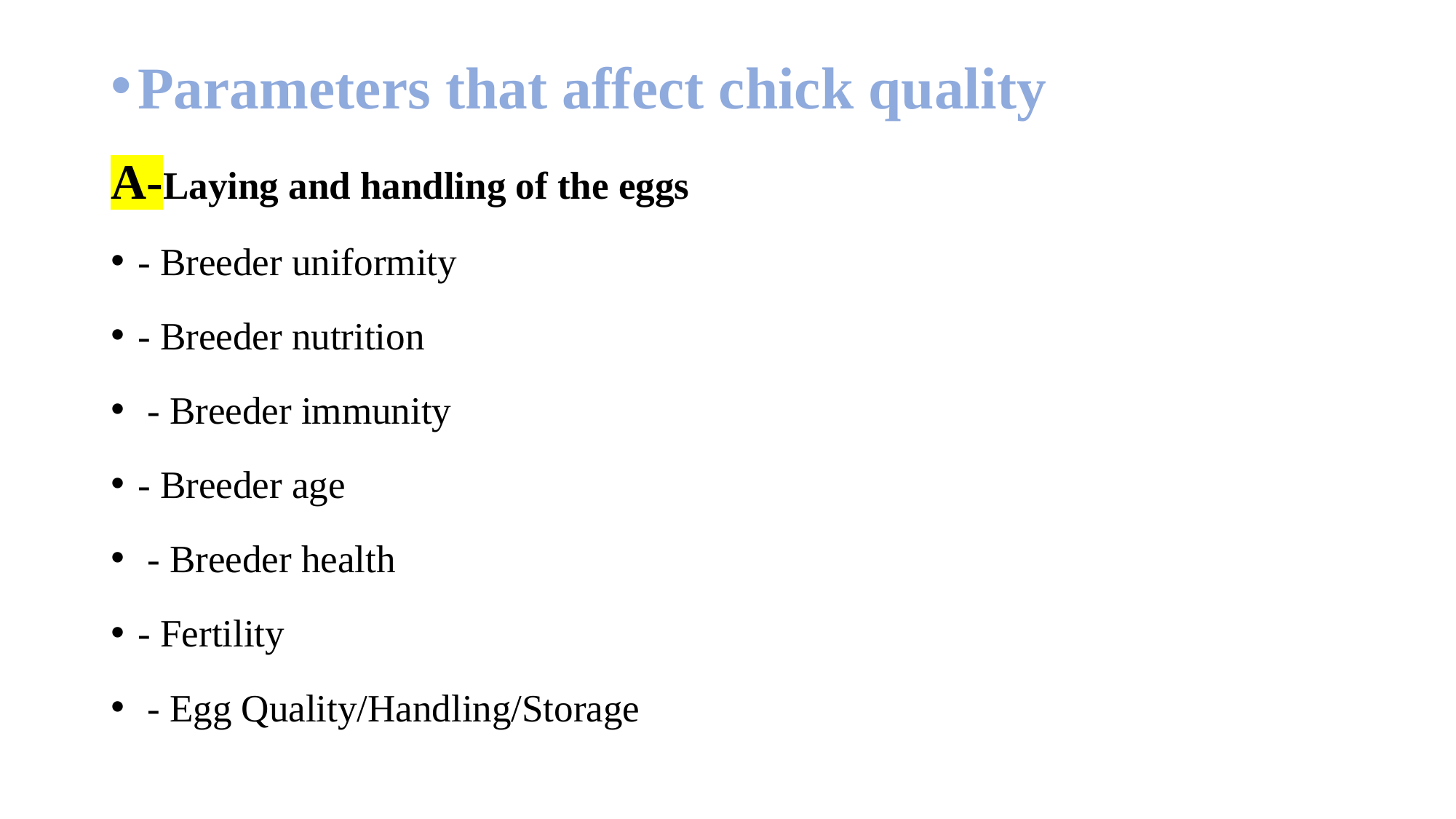

Parameters that affect chick quality
A-Laying and handling of the eggs
- Breeder uniformity
- Breeder nutrition
 - Breeder immunity
- Breeder age
 - Breeder health
- Fertility
 - Egg Quality/Handling/Storage